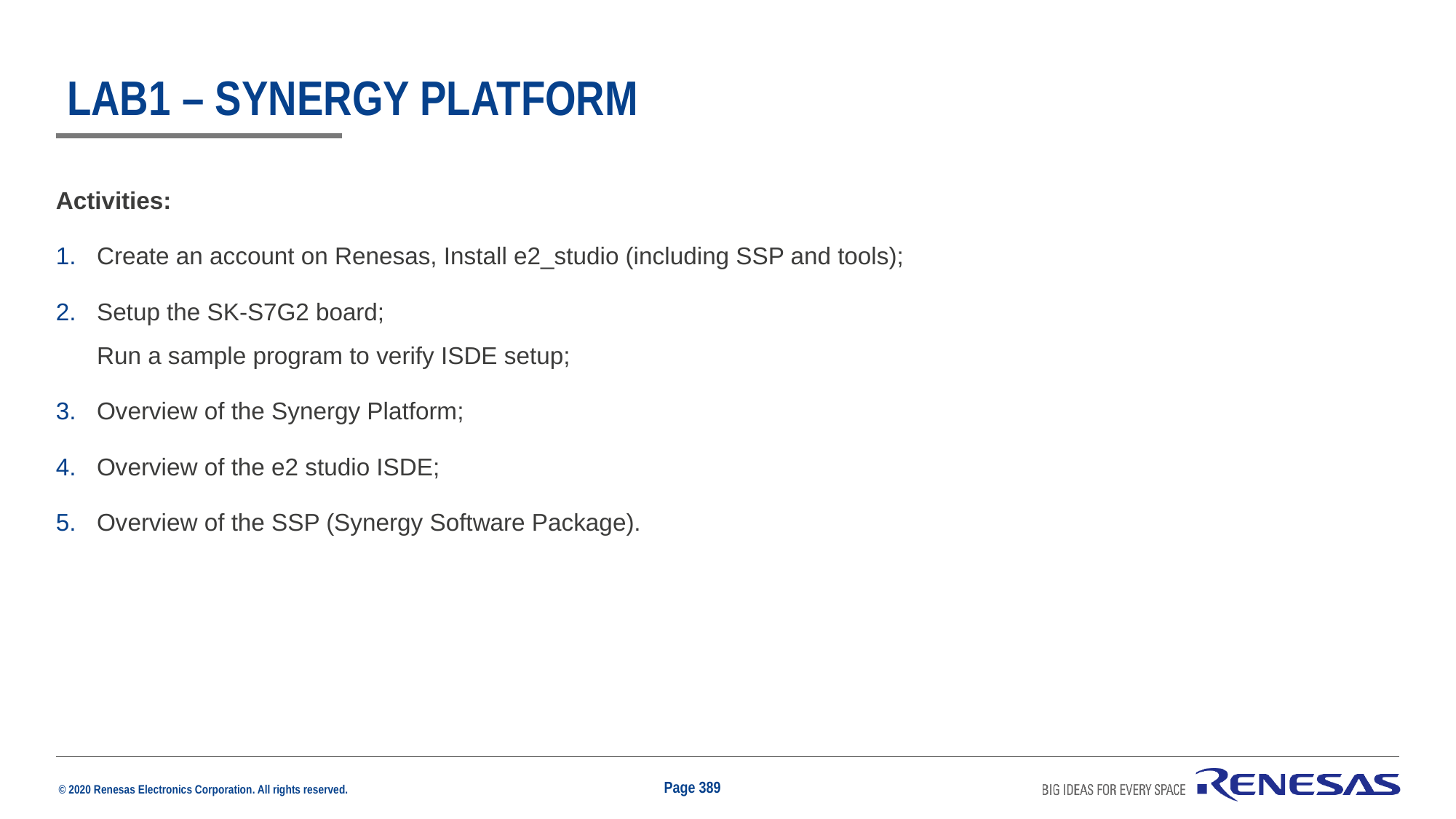

# Lab1 – Synergy platform
Activities:
Create an account on Renesas, Install e2_studio (including SSP and tools);
Setup the SK-S7G2 board;
Run a sample program to verify ISDE setup;
Overview of the Synergy Platform;
Overview of the e2 studio ISDE;
Overview of the SSP (Synergy Software Package).